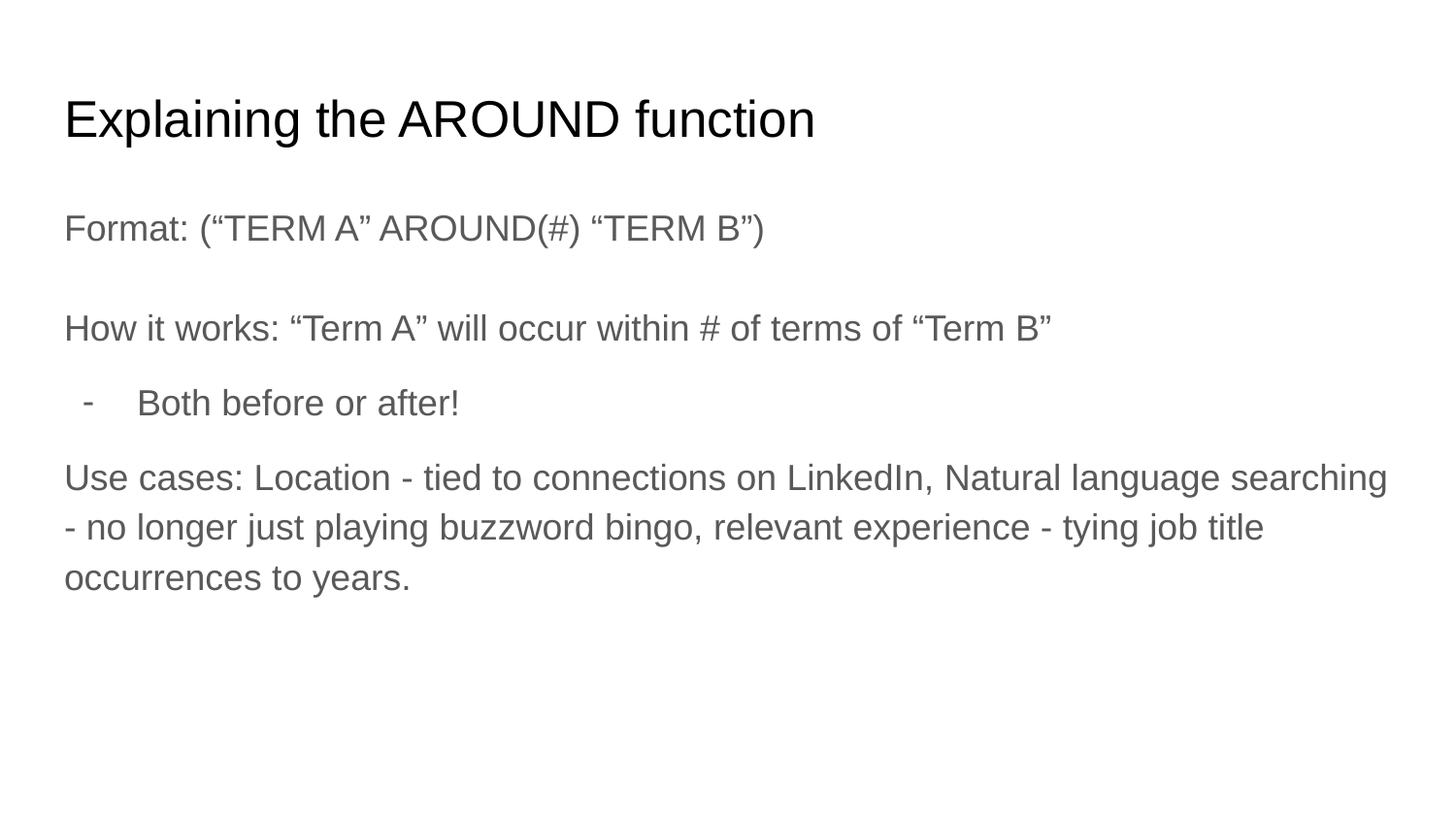

# Explaining the AROUND function
Format: (“TERM A” AROUND(#) “TERM B”)
How it works: “Term A” will occur within # of terms of “Term B”
Both before or after!
Use cases: Location - tied to connections on LinkedIn, Natural language searching - no longer just playing buzzword bingo, relevant experience - tying job title occurrences to years.